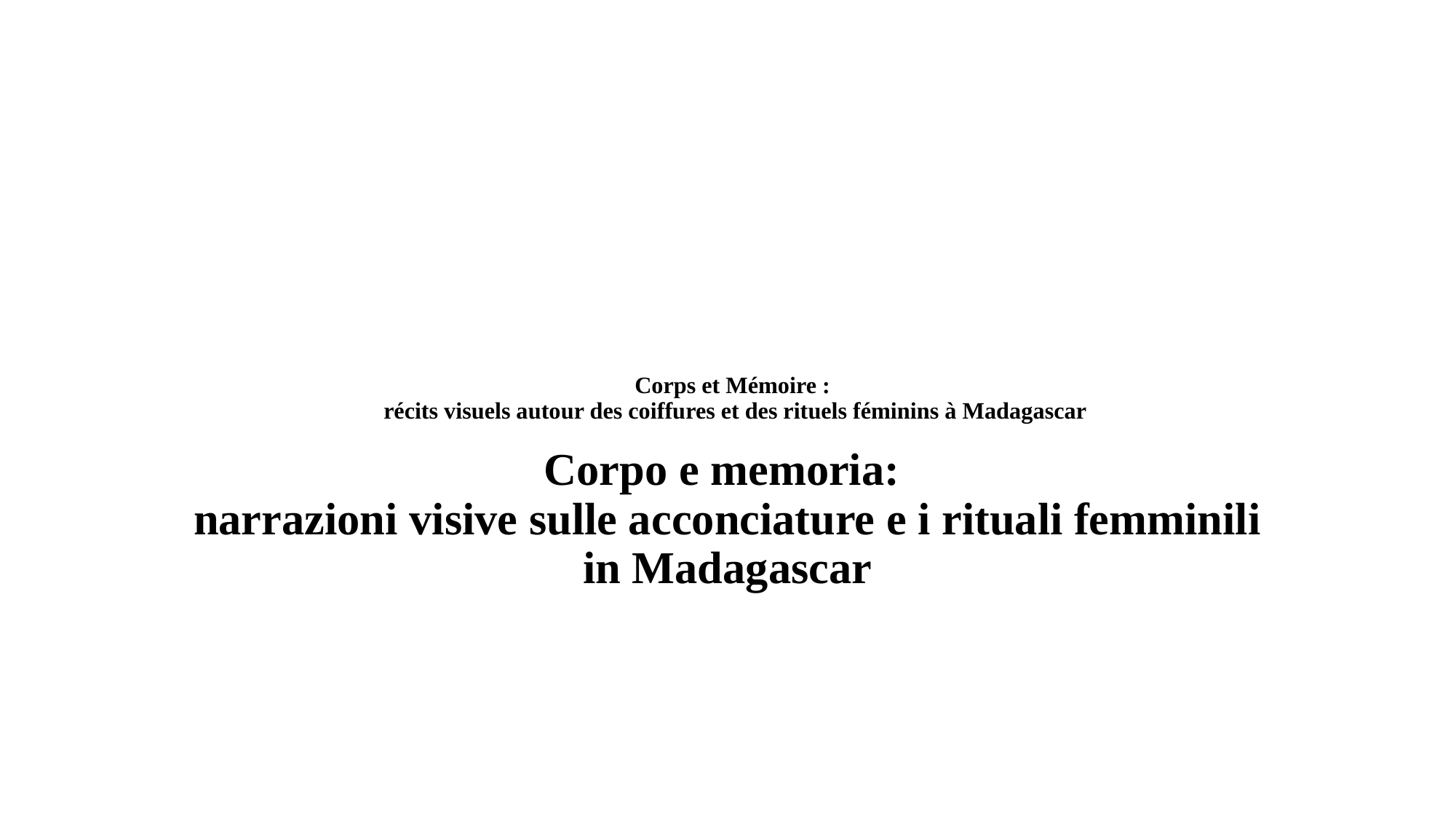

# Corps et Mémoire : récits visuels autour des coiffures et des rituels féminins à Madagascar
Corpo e memoria:
narrazioni visive sulle acconciature e i rituali femminili in Madagascar